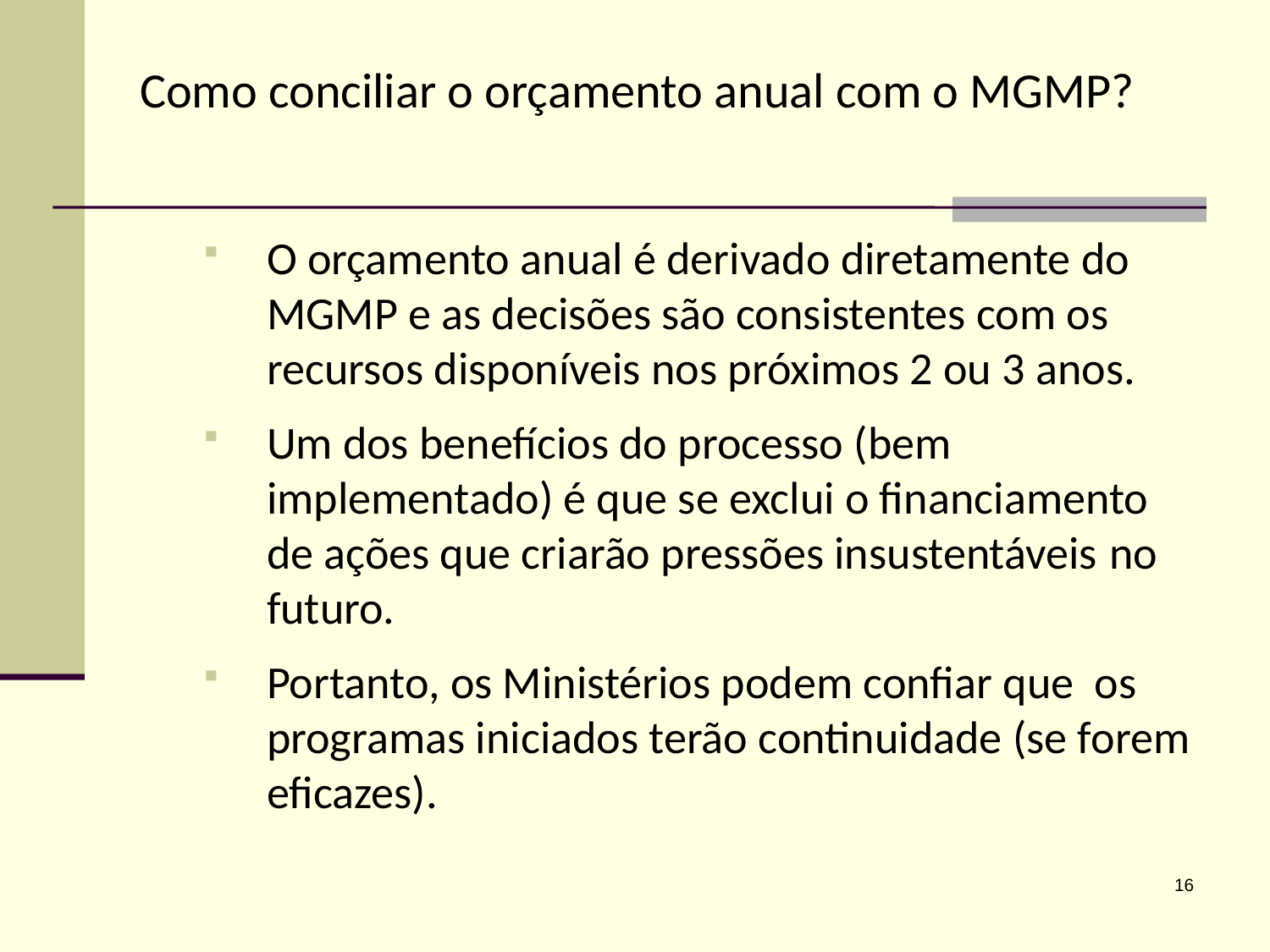

# Como conciliar o orçamento anual com o MGMP?
O orçamento anual é derivado diretamente do MGMP e as decisões são consistentes com os recursos disponíveis nos próximos 2 ou 3 anos.
Um dos benefícios do processo (bem implementado) é que se exclui o financiamento de ações que criarão pressões insustentáveis ​​no futuro.
Portanto, os Ministérios podem confiar que  os programas iniciados terão continuidade (se forem eficazes).

16